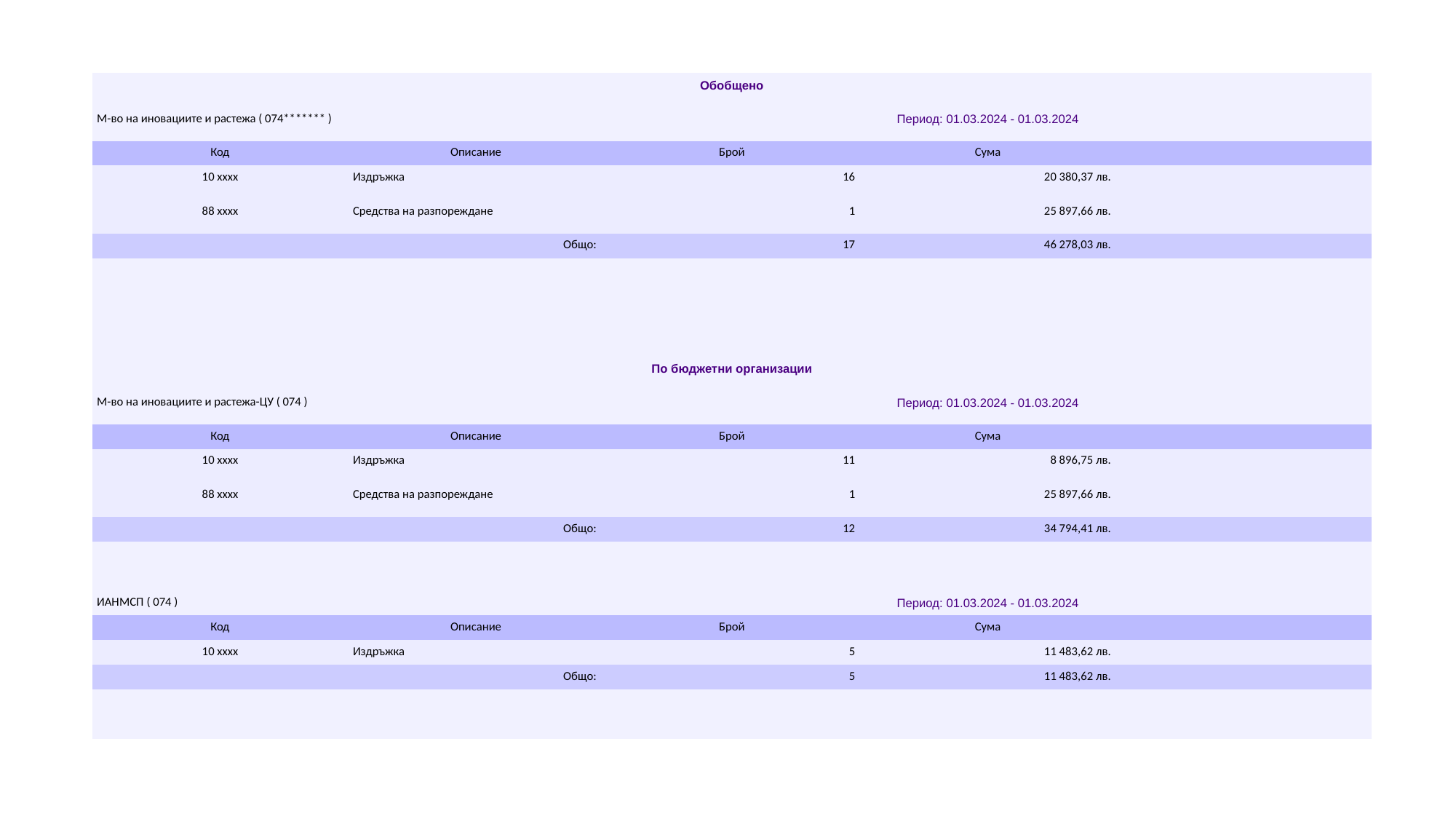

| Обобщено |  |  |  |  |
| --- | --- | --- | --- | --- |
| М-во на иновациите и растежа ( 074\*\*\*\*\*\*\* ) |  | Период: 01.03.2024 - 01.03.2024 |  |  |
| Код | Описание | Брой | Сума |  |
| 10 xxxx | Издръжка | 16 | 20 380,37 лв. |  |
| 88 xxxx | Средства на разпореждане | 1 | 25 897,66 лв. |  |
| Общо: |  | 17 | 46 278,03 лв. |  |
|  |  |  |  |  |
|  |  |  |  |  |
|  |  |  |  |  |
|  |  |  |  |  |
| По бюджетни организации |  |  |  |  |
| М-во на иновациите и растежа-ЦУ ( 074 ) |  | Период: 01.03.2024 - 01.03.2024 |  |  |
| Код | Описание | Брой | Сума |  |
| 10 xxxx | Издръжка | 11 | 8 896,75 лв. |  |
| 88 xxxx | Средства на разпореждане | 1 | 25 897,66 лв. |  |
| Общо: |  | 12 | 34 794,41 лв. |  |
|  |  |  |  |  |
|  |  |  |  |  |
| ИАНМСП ( 074 ) |  | Период: 01.03.2024 - 01.03.2024 |  |  |
| Код | Описание | Брой | Сума |  |
| 10 xxxx | Издръжка | 5 | 11 483,62 лв. |  |
| Общо: |  | 5 | 11 483,62 лв. |  |
|  |  |  |  |  |
|  |  |  |  |  |
#